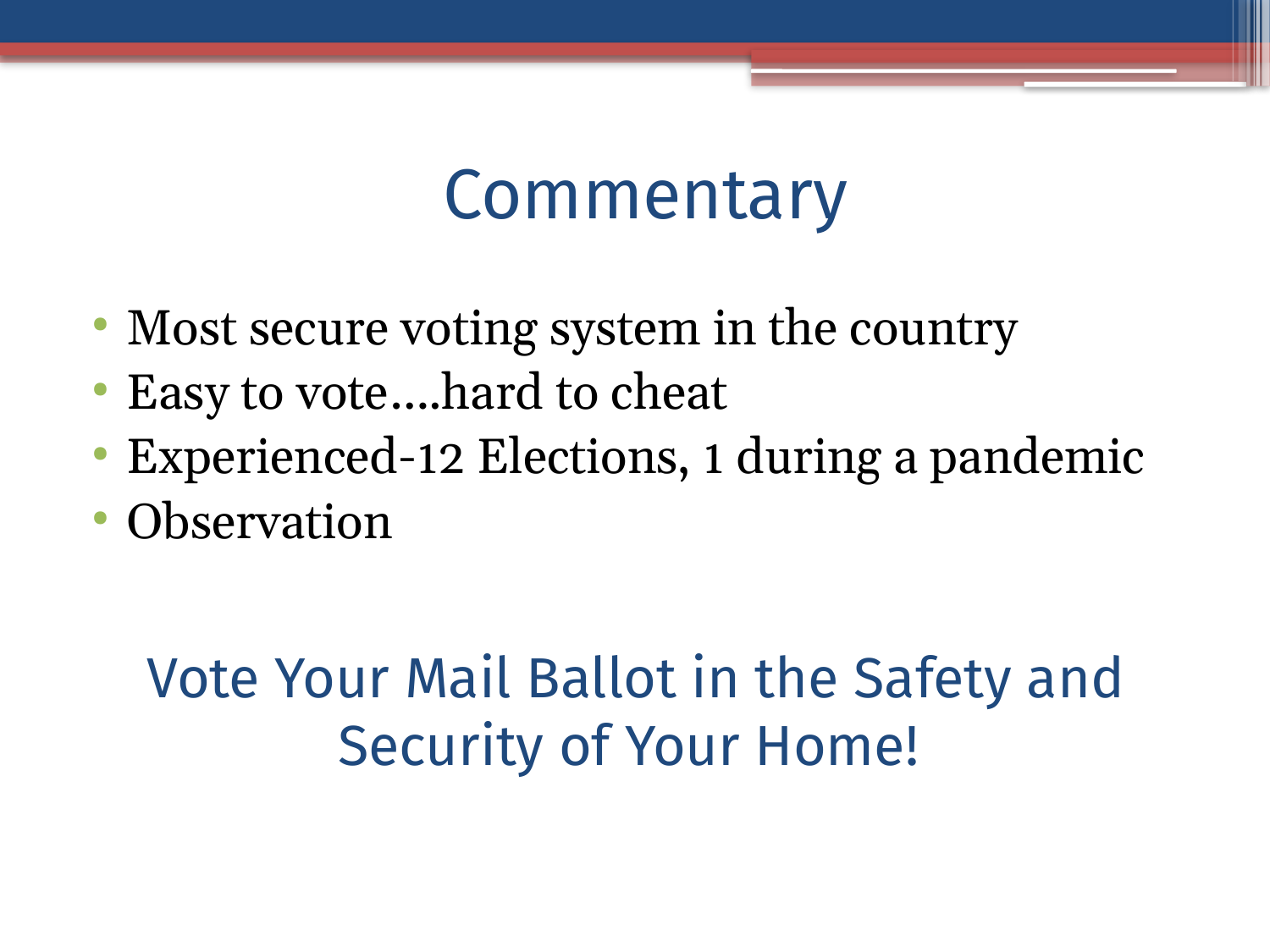

# Commentary
Most secure voting system in the country
Easy to vote….hard to cheat
Experienced-12 Elections, 1 during a pandemic
Observation

Vote Your Mail Ballot in the Safety and Security of Your Home!